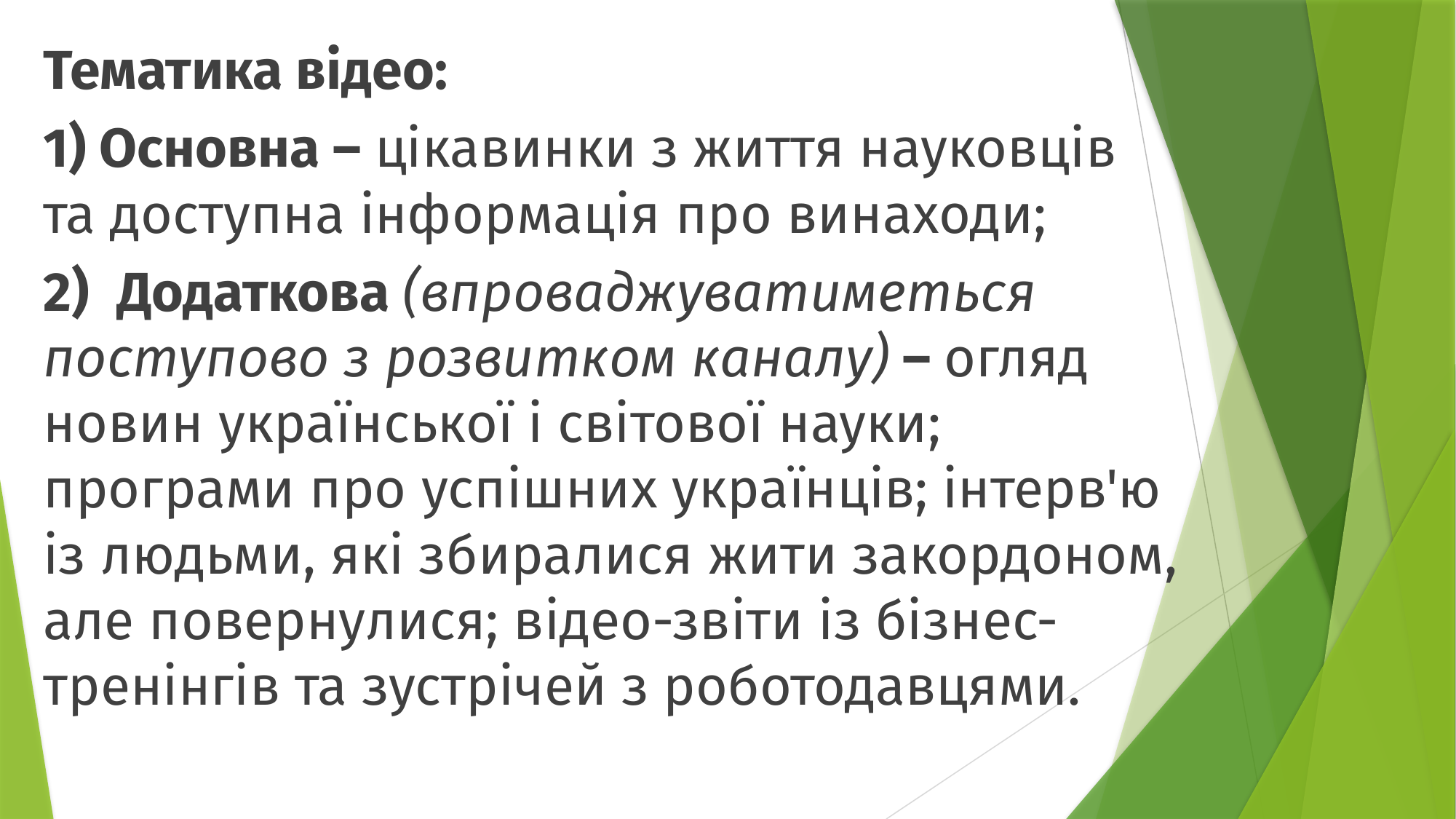

Тематика відео:
1) Основна – цікавинки з життя науковців та доступна інформація про винаходи;
2)  Додаткова (впроваджуватиметься поступово з розвитком каналу) – огляд новин української і світової науки; програми про успішних українців; інтерв'ю із людьми, які збиралися жити закордоном, але повернулися; відео-звіти із бізнес-тренінгів та зустрічей з роботодавцями.